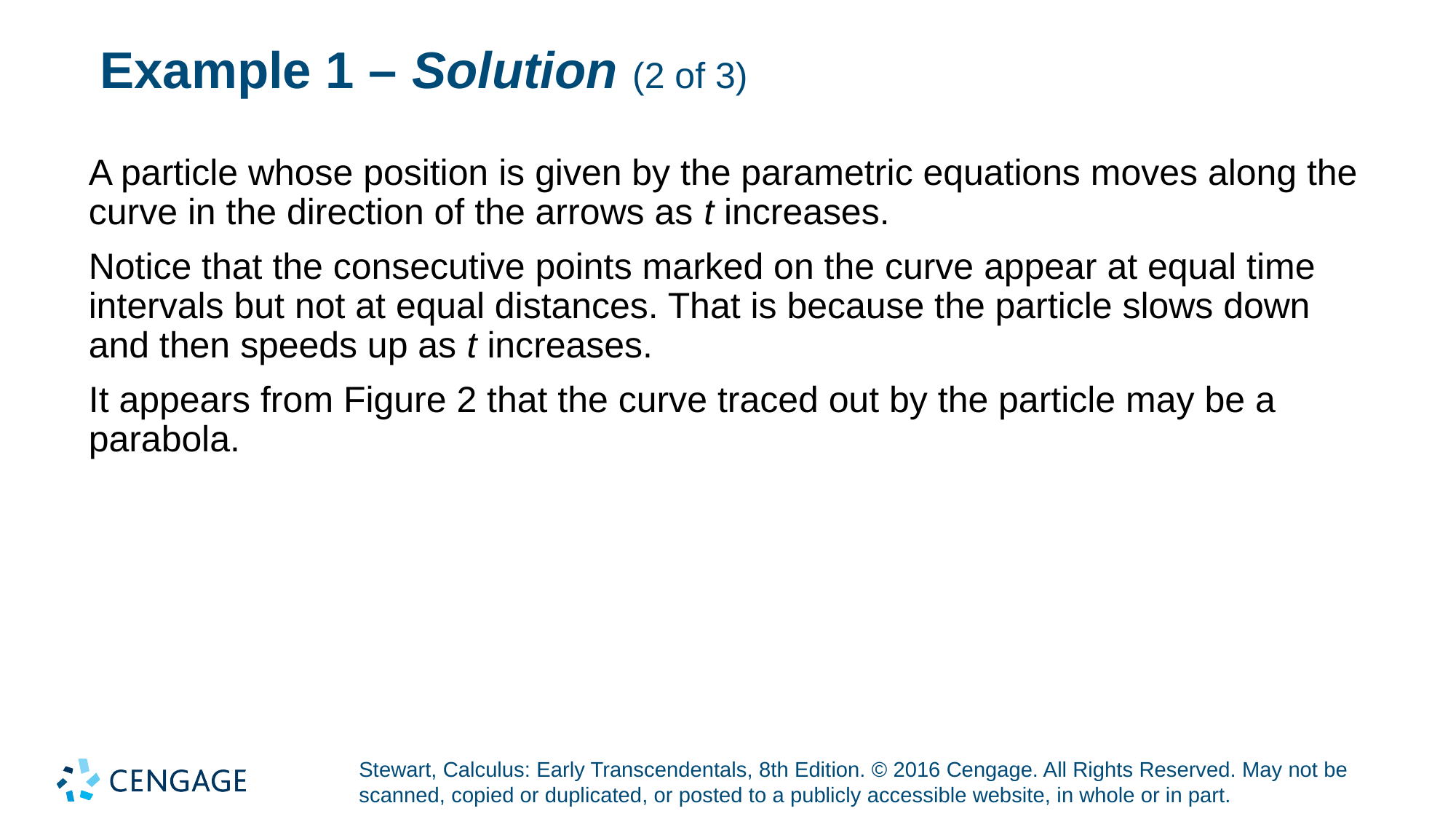

# Example 1 – Solution (2 of 3)
A particle whose position is given by the parametric equations moves along the curve in the direction of the arrows as t increases.
Notice that the consecutive points marked on the curve appear at equal time intervals but not at equal distances. That is because the particle slows down and then speeds up as t increases.
It appears from Figure 2 that the curve traced out by the particle may be a parabola.